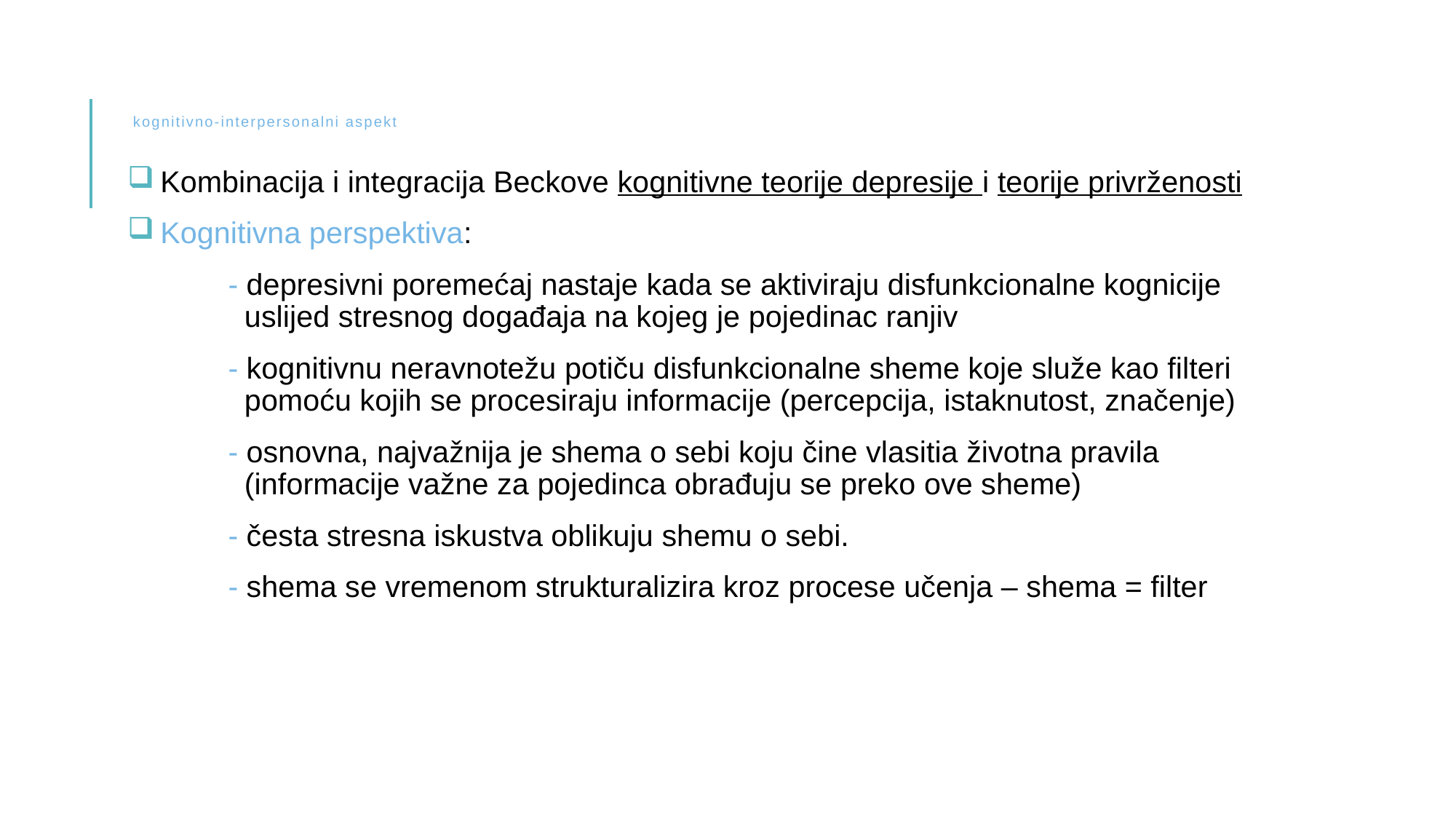

# kognitivno-interpersonalni aspekt
 Kombinacija i integracija Beckove kognitivne teorije depresije i teorije privrženosti
 Kognitivna perspektiva:
            - depresivni poremećaj nastaje kada se aktiviraju disfunkcionalne kognicije
              uslijed stresnog događaja na kojeg je pojedinac ranjiv
            - kognitivnu neravnotežu potiču disfunkcionalne sheme koje služe kao filteri
              pomoću kojih se procesiraju informacije (percepcija, istaknutost, značenje)
            - osnovna, najvažnija je shema o sebi koju čine vlasitia životna pravila
              (informacije važne za pojedinca obrađuju se preko ove sheme)
            - česta stresna iskustva oblikuju shemu o sebi.
            - shema se vremenom strukturalizira kroz procese učenja – shema = filter